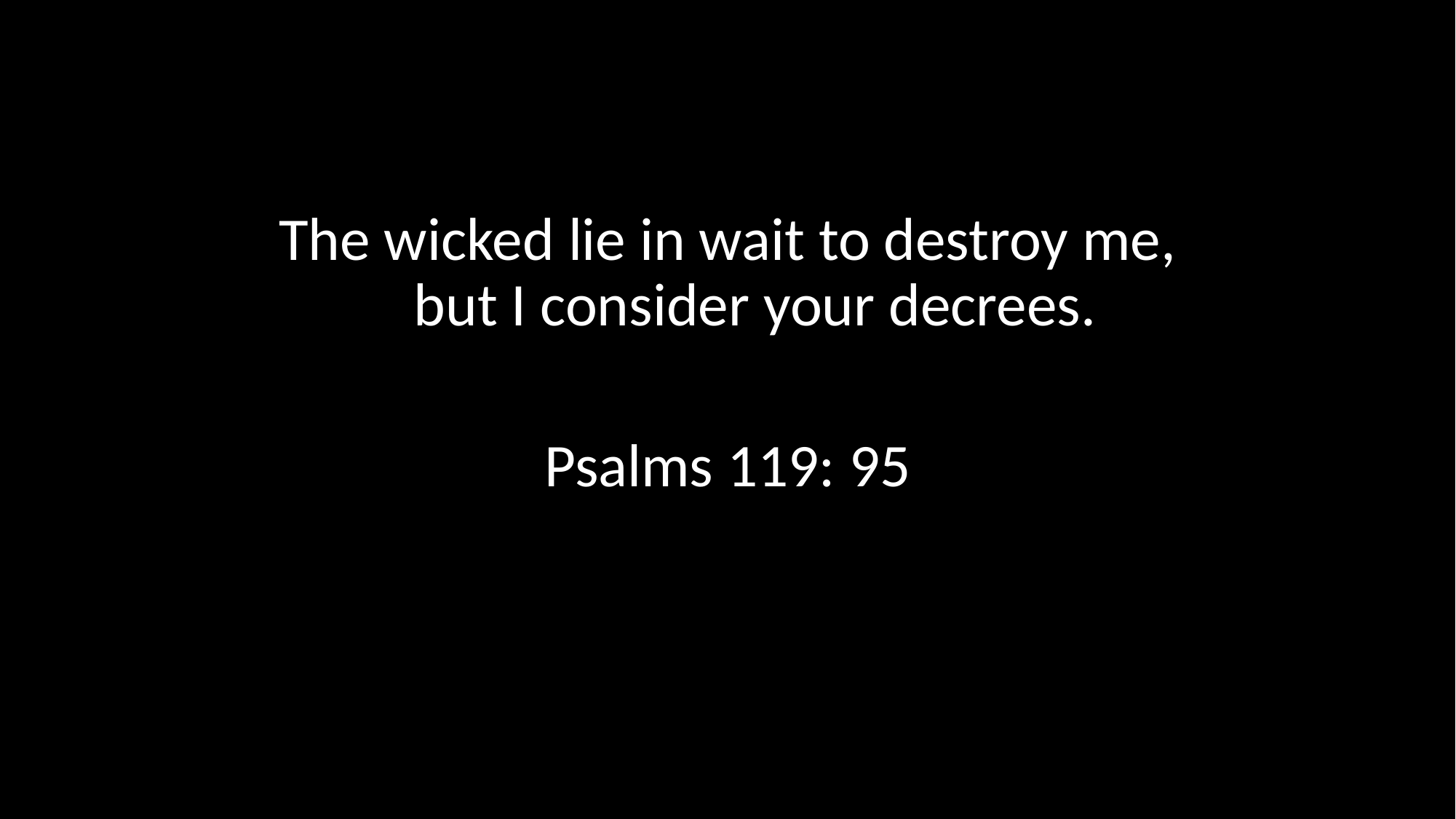

The wicked lie in wait to destroy me,
    but I consider your decrees.

Psalms 119: 95